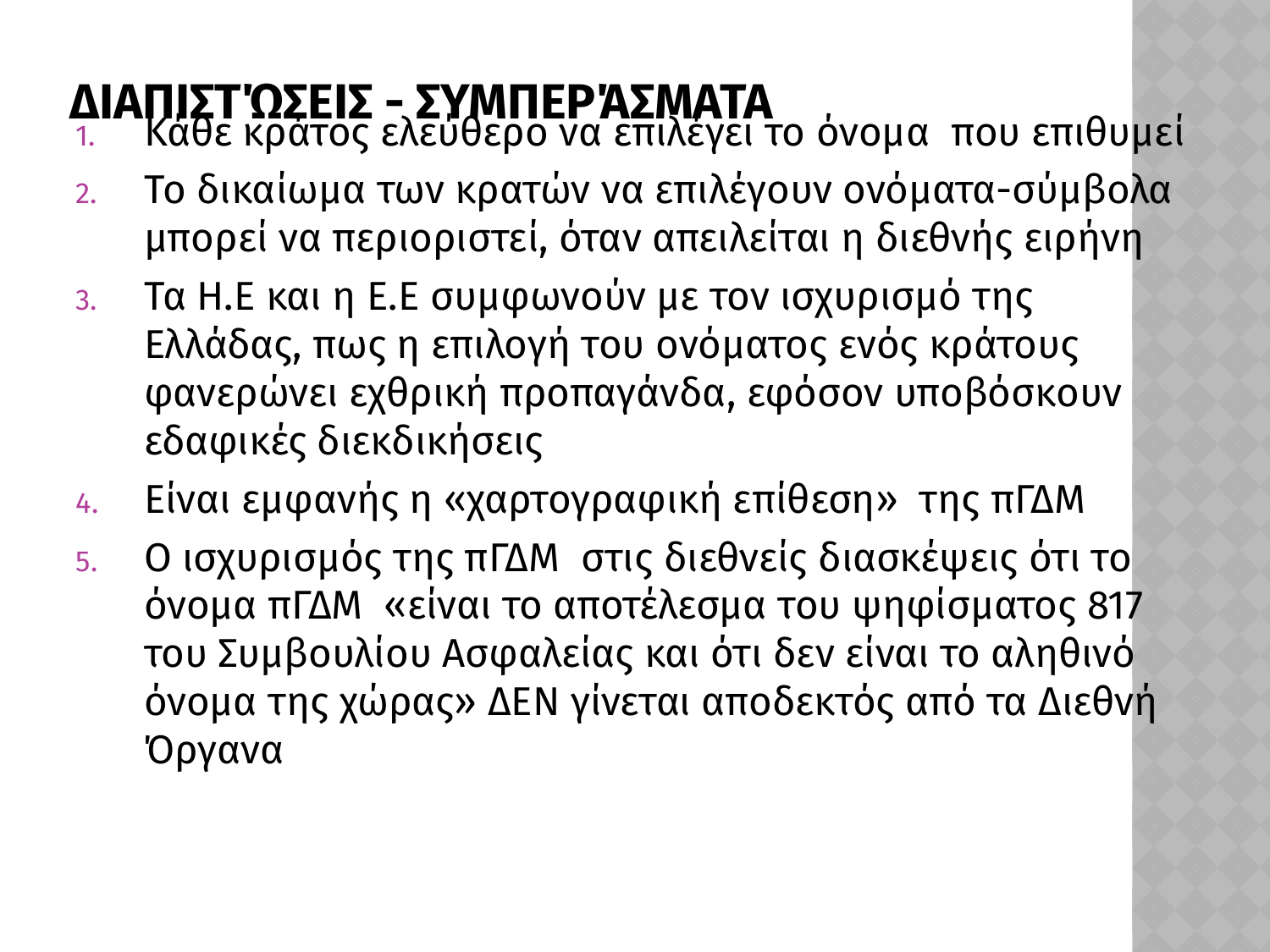

# Διαπιστώσεις - Συμπεράσματα
Κάθε κράτος ελεύθερο να επιλέγει το όνομα  που επιθυμεί
Το δικαίωμα των κρατών να επιλέγουν ονόματα-σύμβολα μπορεί να περιοριστεί, όταν απειλείται η διεθνής ειρήνη
Τα Η.E και η Ε.E συμφωνούν με τον ισχυρισμό της Ελλάδας, πως η επιλογή του ονόματος ενός κράτους φανερώνει εχθρική προπαγάνδα, εφόσον υποβόσκουν εδαφικές διεκδικήσεις
Είναι εμφανής η «χαρτογραφική επίθεση»  της πΓΔΜ
Ο ισχυρισμός της πΓΔΜ  στις διεθνείς διασκέψεις ότι το όνομα πΓΔΜ  «είναι το αποτέλεσμα του ψηφίσματος 817 του Συμβουλίου Ασφαλείας και ότι δεν είναι το αληθινό όνομα της χώρας» ΔΕΝ γίνεται αποδεκτός από τα Διεθνή Όργανα